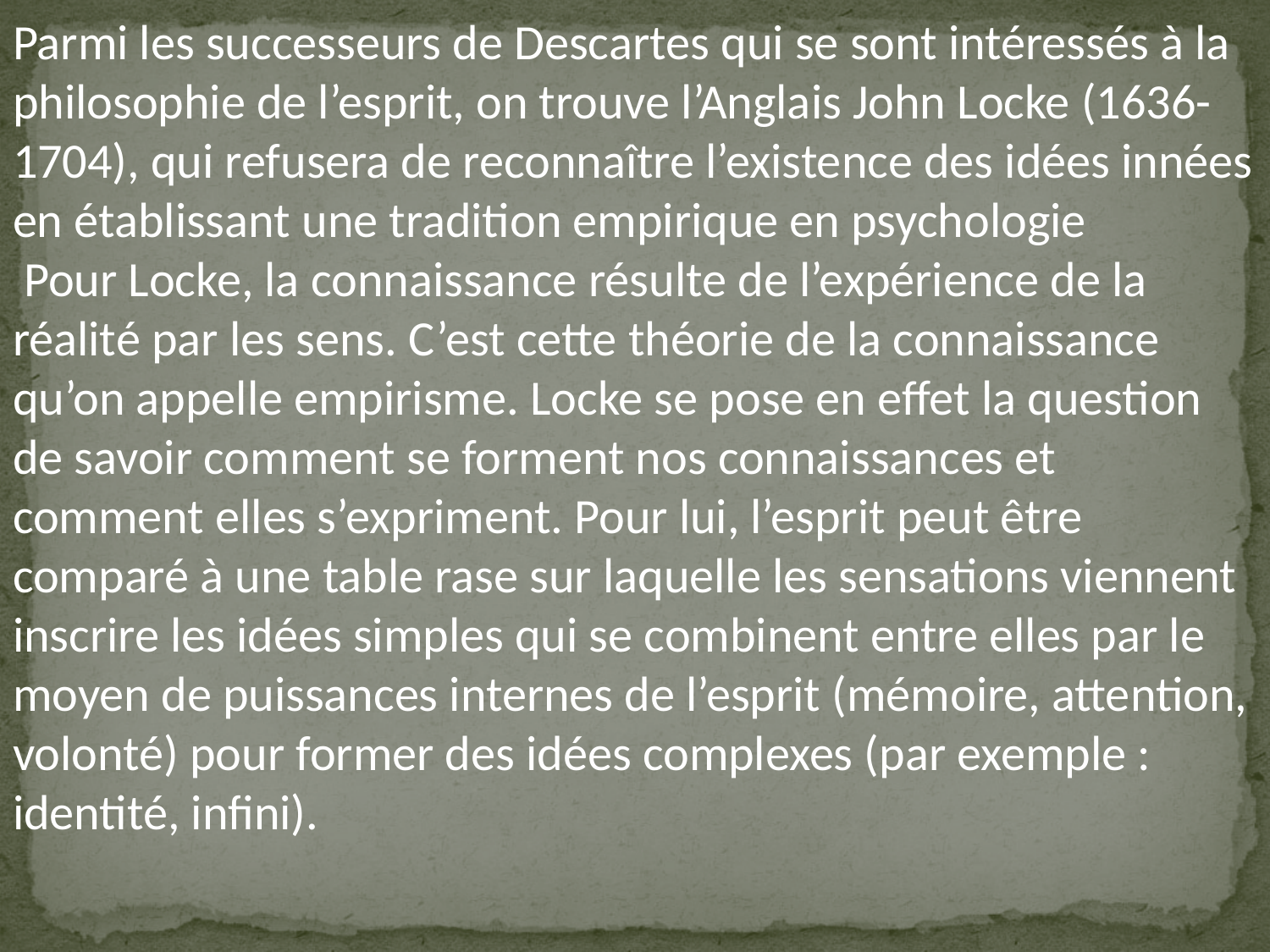

Parmi les successeurs de Descartes qui se sont intéressés à la philosophie de l’esprit, on trouve l’Anglais John Locke (1636-1704), qui refusera de reconnaître l’existence des idées innées en établissant une tradition empirique en psychologie
 Pour Locke, la connaissance résulte de l’expérience de la réalité par les sens. C’est cette théorie de la connaissance qu’on appelle empirisme. Locke se pose en effet la question de savoir comment se forment nos connaissances et comment elles s’expriment. Pour lui, l’esprit peut être comparé à une table rase sur laquelle les sensations viennent inscrire les idées simples qui se combinent entre elles par le moyen de puissances internes de l’esprit (mémoire, attention, volonté) pour former des idées complexes (par exemple : identité, infini).